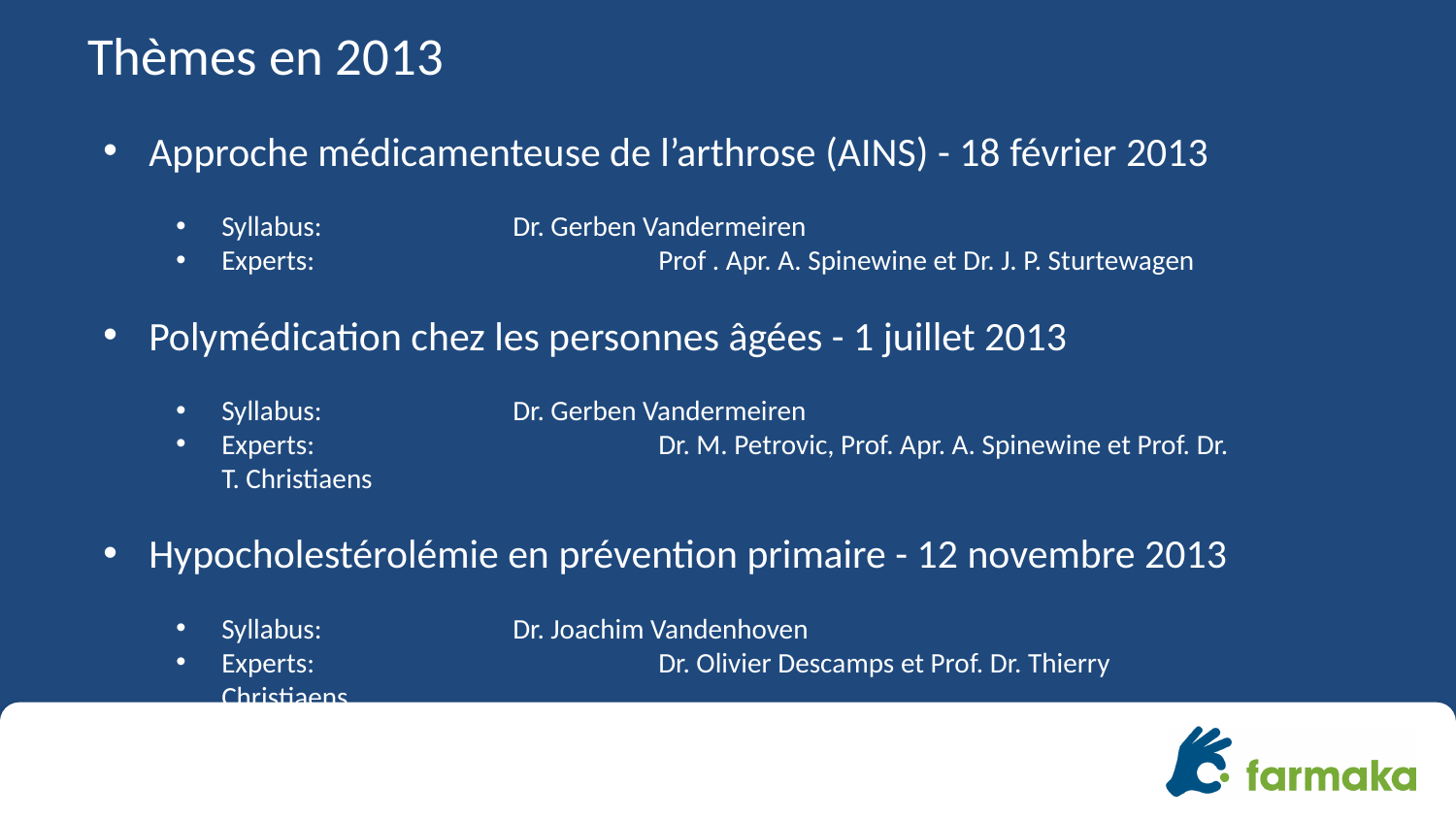

# Thèmes en 2013
Approche médicamenteuse de l’arthrose (AINS) - 18 février 2013

Syllabus:		Dr. Gerben Vandermeiren
Experts:			Prof . Apr. A. Spinewine et Dr. J. P. Sturtewagen
Polymédication chez les personnes âgées - 1 juillet 2013

Syllabus:		Dr. Gerben Vandermeiren
Experts:			Dr. M. Petrovic, Prof. Apr. A. Spinewine et Prof. Dr. T. Christiaens
Hypocholestérolémie en prévention primaire - 12 novembre 2013

Syllabus:		Dr. Joachim Vandenhoven
Experts:			Dr. Olivier Descamps et Prof. Dr. Thierry   Christiaens